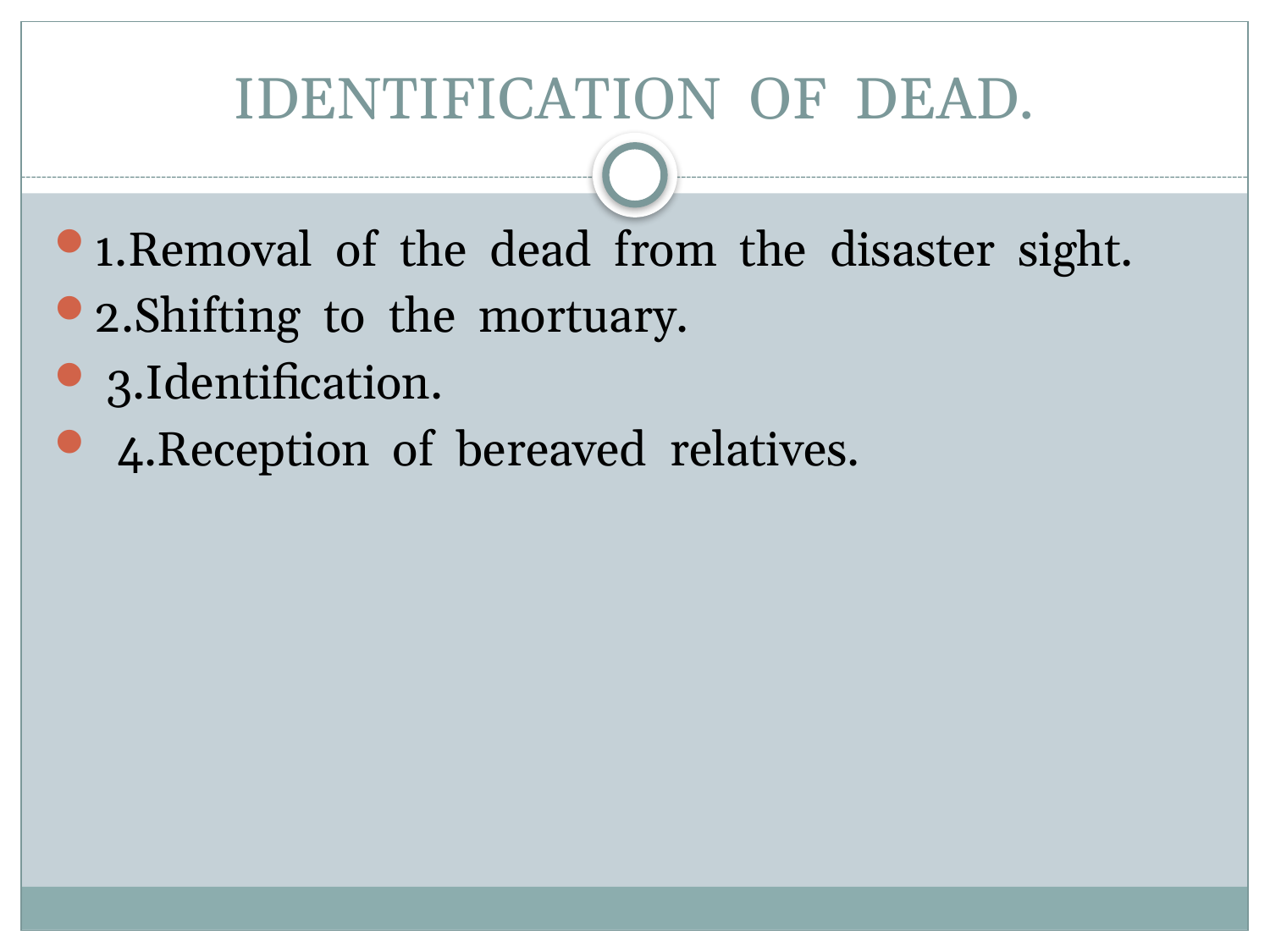

# IDENTIFICATION  OF  DEAD.
1.Removal  of  the  dead  from  the  disaster  sight.
2.Shifting  to  the  mortuary.
 3.Identification.
  4.Reception  of  bereaved  relatives.